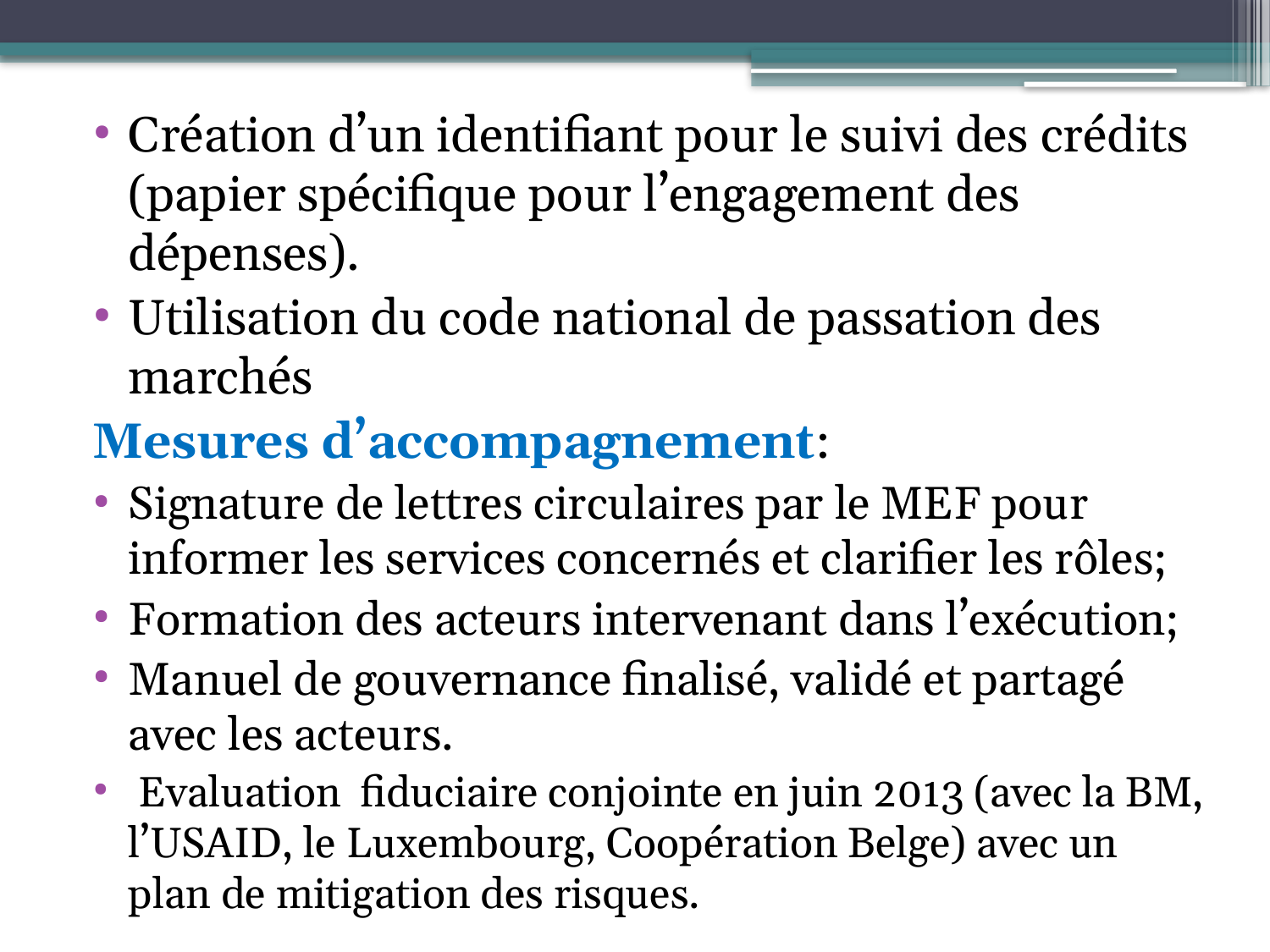

Création d’un identifiant pour le suivi des crédits (papier spécifique pour l’engagement des dépenses).
Utilisation du code national de passation des marchés
Mesures d’accompagnement:
Signature de lettres circulaires par le MEF pour informer les services concernés et clarifier les rôles;
Formation des acteurs intervenant dans l’exécution;
Manuel de gouvernance finalisé, validé et partagé avec les acteurs.
 Evaluation  fiduciaire conjointe en juin 2013 (avec la BM, l’USAID, le Luxembourg, Coopération Belge) avec un plan de mitigation des risques.